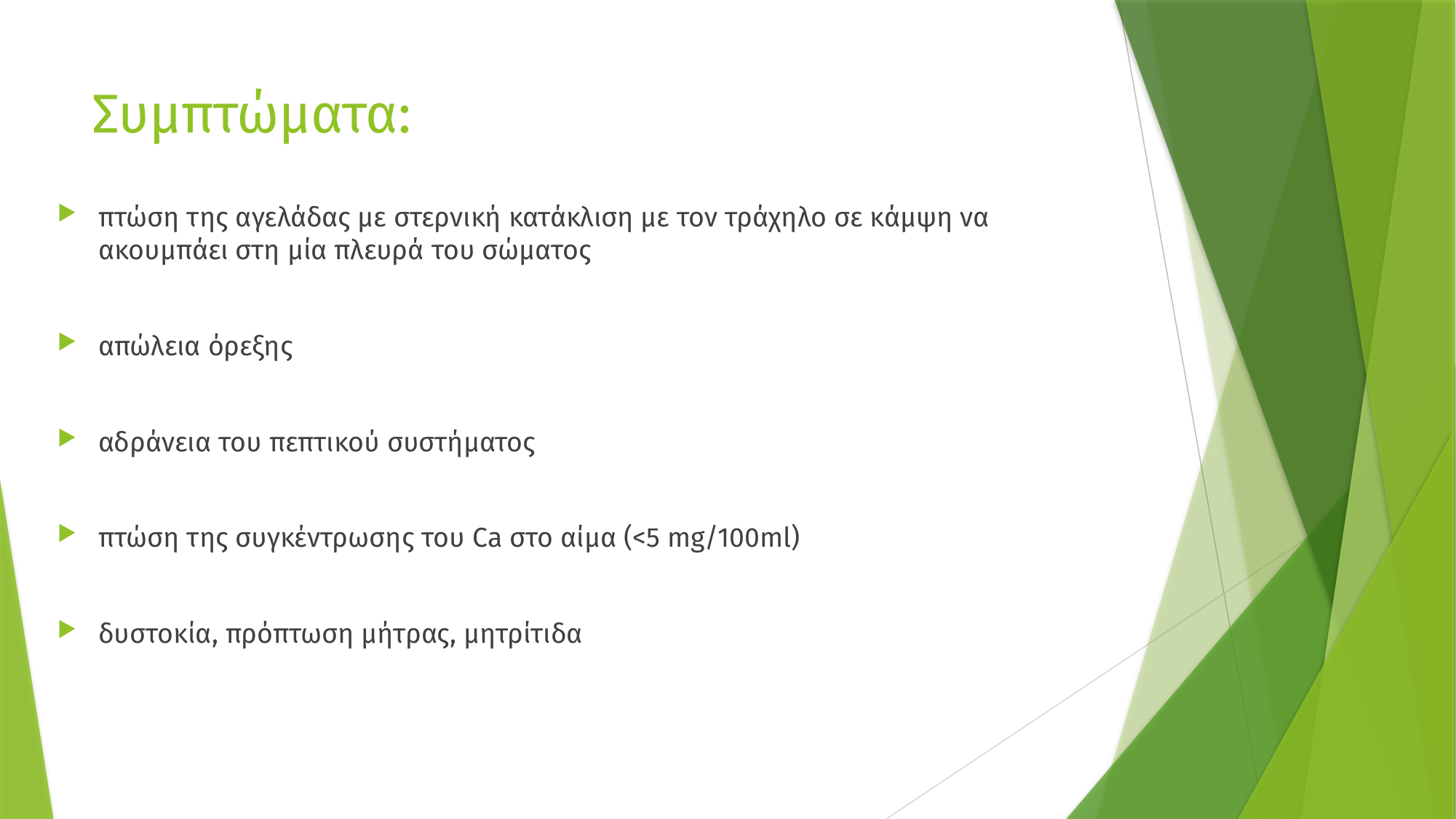

# Συμπτώματα:
πτώση της αγελάδας με στερνική κατάκλιση με τον τράχηλο σε κάμψη να ακουμπάει στη μία πλευρά του σώματος

απώλεια όρεξης

αδράνεια του πεπτικού συστήματος

πτώση της συγκέντρωσης του Ca στο αίμα (<5 mg/100ml)

δυστοκία, πρόπτωση μήτρας, μητρίτιδα